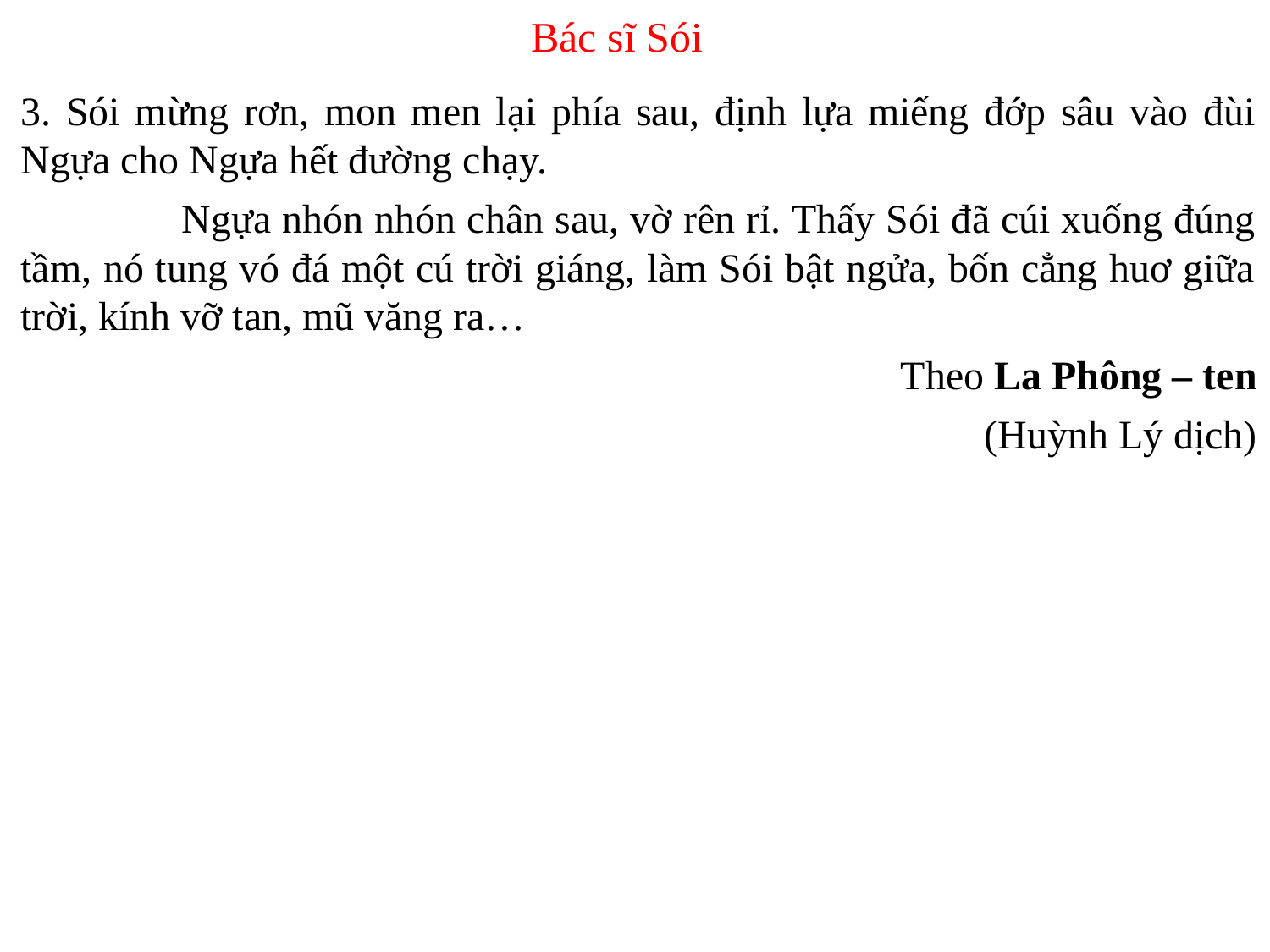

Bác sĩ Sói
	3. Sói mừng rơn, mon men lại phía sau, định lựa miếng đớp sâu vào đùi Ngựa cho Ngựa hết đường chạy.
		   Ngựa nhón nhón chân sau, vờ rên rỉ. Thấy Sói đã cúi xuống đúng tầm, nó tung vó đá một cú trời giáng, làm Sói bật ngửa, bốn cẳng huơ giữa trời, kính vỡ tan, mũ văng ra…
Theo La Phông – ten
(Huỳnh Lý dịch)